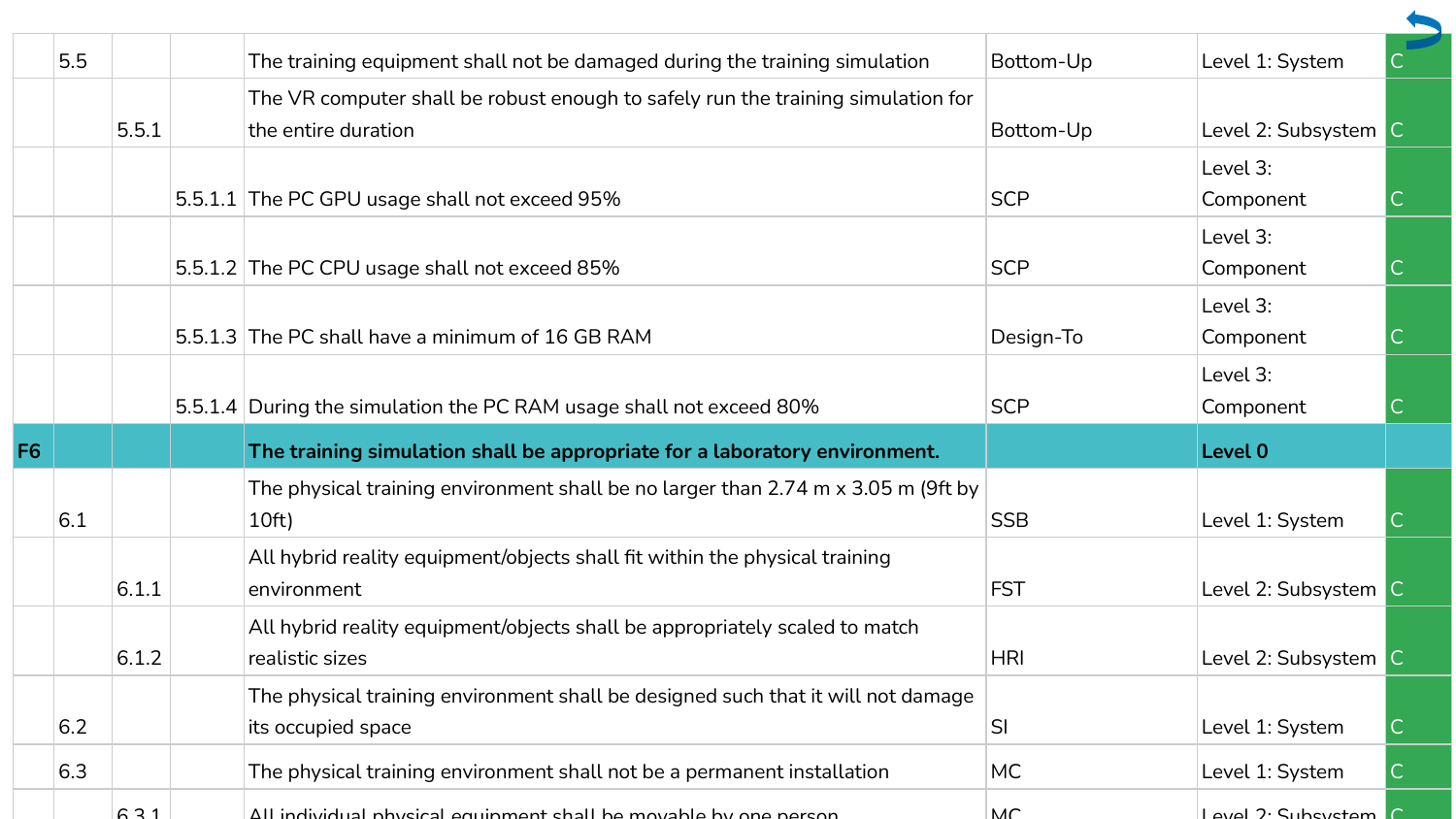

|  | 5.5 |  |  | The training equipment shall not be damaged during the training simulation | Bottom-Up | Level 1: System | C |
| --- | --- | --- | --- | --- | --- | --- | --- |
|  |  | 5.5.1 |  | The VR computer shall be robust enough to safely run the training simulation for the entire duration | Bottom-Up | Level 2: Subsystem | C |
|  |  |  | 5.5.1.1 | The PC GPU usage shall not exceed 95% | SCP | Level 3: Component | C |
|  |  |  | 5.5.1.2 | The PC CPU usage shall not exceed 85% | SCP | Level 3: Component | C |
|  |  |  | 5.5.1.3 | The PC shall have a minimum of 16 GB RAM | Design-To | Level 3: Component | C |
|  |  |  | 5.5.1.4 | During the simulation the PC RAM usage shall not exceed 80% | SCP | Level 3: Component | C |
| F6 |  |  |  | The training simulation shall be appropriate for a laboratory environment. |  | Level 0 |  |
|  | 6.1 |  |  | The physical training environment shall be no larger than 2.74 m x 3.05 m (9ft by 10ft) | SSB | Level 1: System | C |
|  |  | 6.1.1 |  | All hybrid reality equipment/objects shall fit within the physical training environment | FST | Level 2: Subsystem | C |
|  |  | 6.1.2 |  | All hybrid reality equipment/objects shall be appropriately scaled to match realistic sizes | HRI | Level 2: Subsystem | C |
|  | 6.2 |  |  | The physical training environment shall be designed such that it will not damage its occupied space | SI | Level 1: System | C |
|  | 6.3 |  |  | The physical training environment shall not be a permanent installation | MC | Level 1: System | C |
|  |  | 6.3.1 |  | All individual physical equipment shall be movable by one person | MC | Level 2: Subsystem | C |
|  |  |  | 6.3.1.1 | Hybrid reality components that need to be vertically lifted shall be no more than 22.7 kg (50 lbs) weight | EOWI | Level 3: Component | C |
72